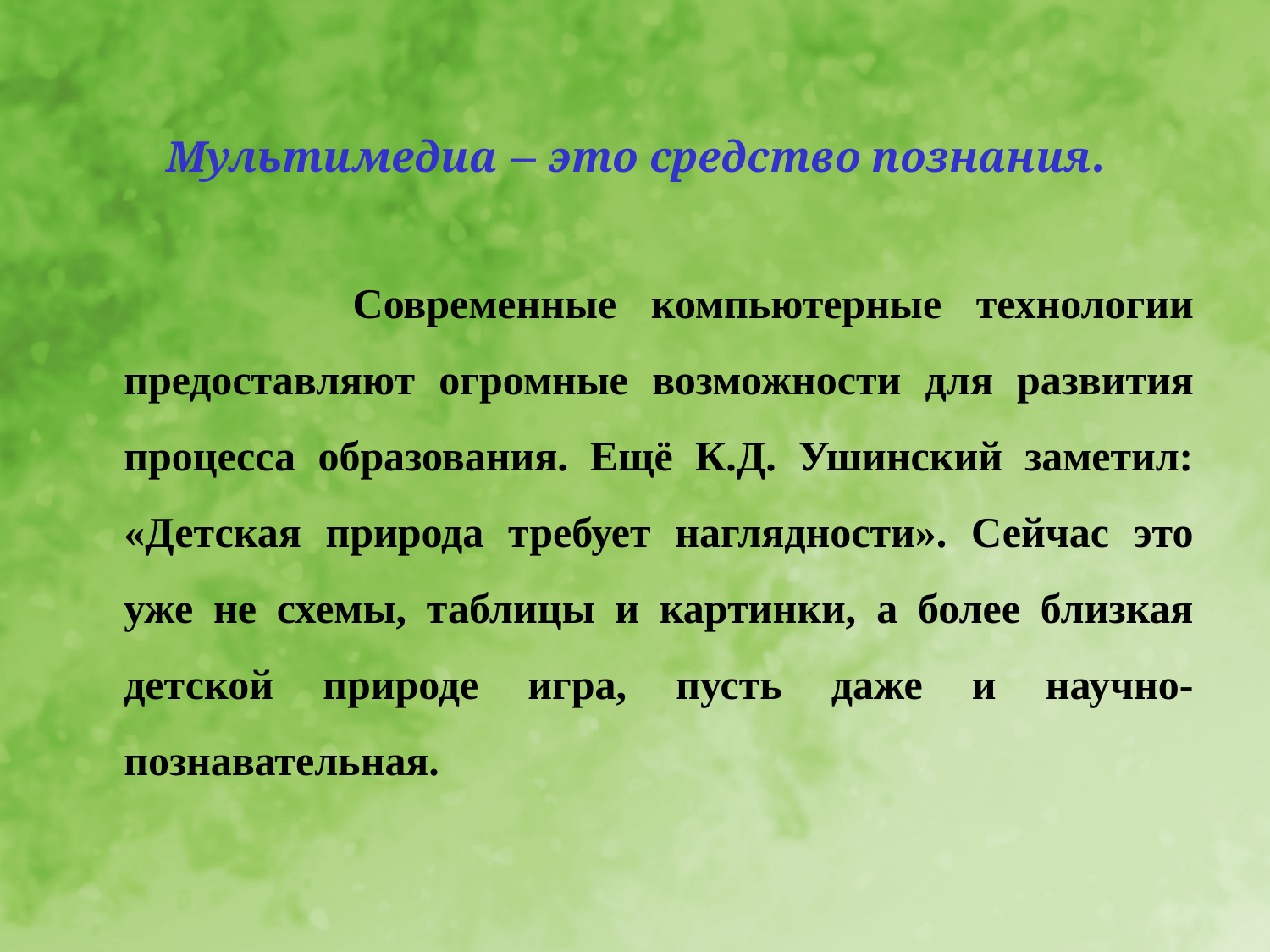

#
 Мультимедиа – это средство познания.

        Современные компьютерные технологии предоставляют огромные возможности для развития процесса образования. Ещё К.Д. Ушинский заметил: «Детская природа требует наглядности». Сейчас это уже не схемы, таблицы и картинки, а более близкая детской природе игра, пусть даже и научно-познавательная.